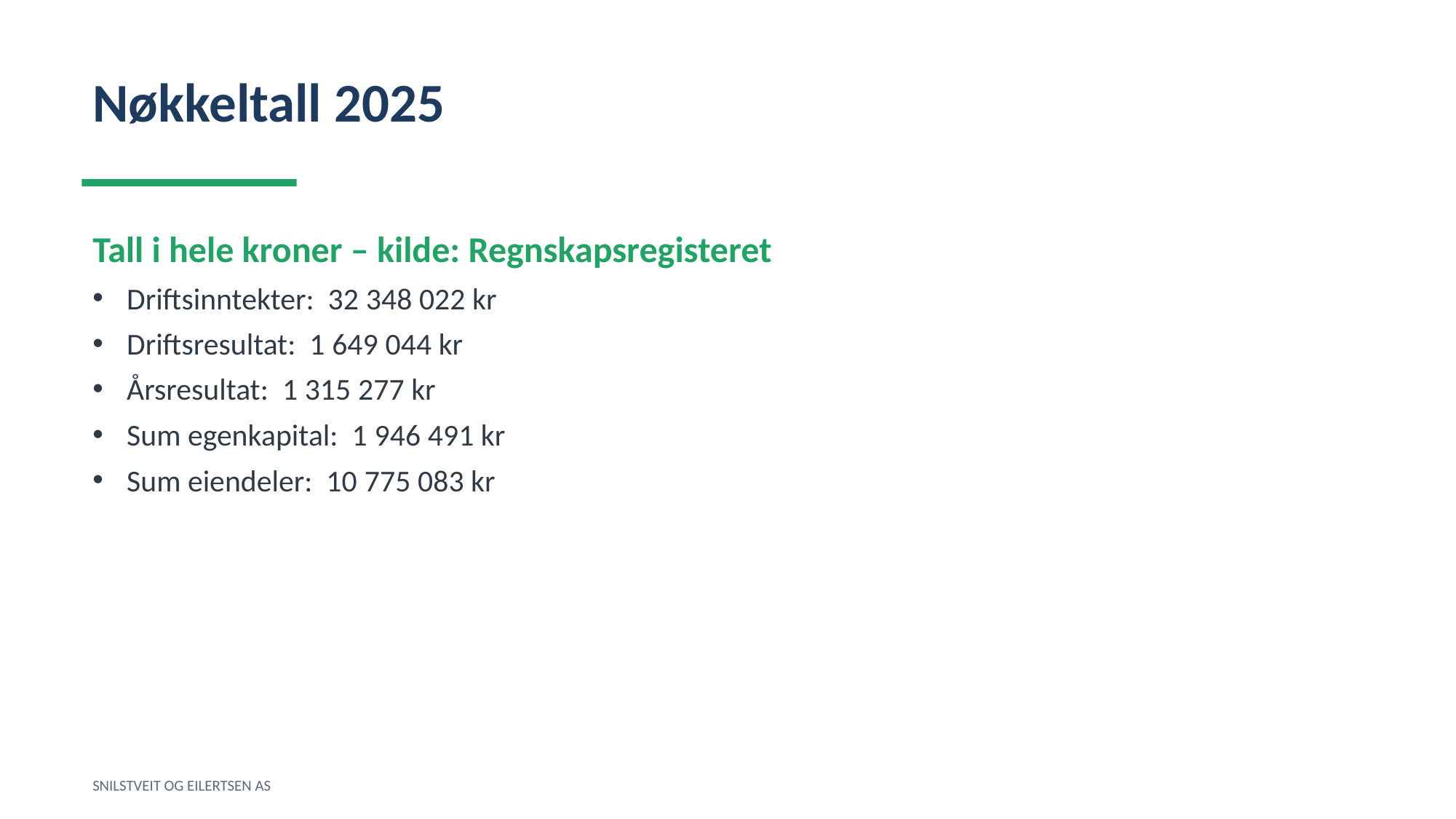

Nøkkeltall 2025

Tall i hele kroner – kilde: Regnskapsregisteret
Driftsinntekter:  32 348 022 kr
Driftsresultat:  1 649 044 kr
Årsresultat:  1 315 277 kr
Sum egenkapital:  1 946 491 kr
Sum eiendeler:  10 775 083 kr
SNILSTVEIT OG EILERTSEN AS